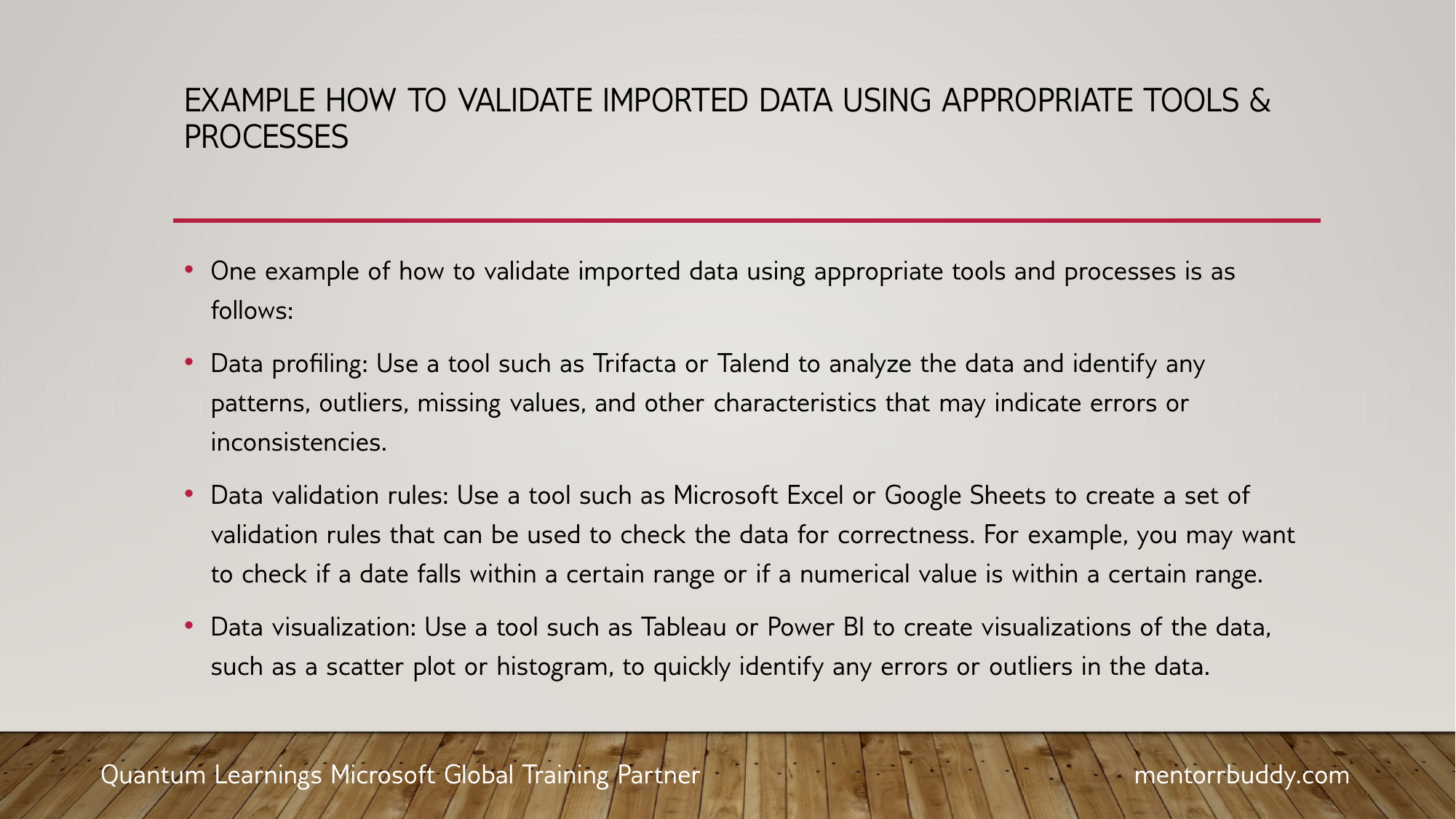

# example how to validate imported data using appropriate tools & processes
One example of how to validate imported data using appropriate tools and processes is as follows:
Data profiling: Use a tool such as Trifacta or Talend to analyze the data and identify any patterns, outliers, missing values, and other characteristics that may indicate errors or inconsistencies.
Data validation rules: Use a tool such as Microsoft Excel or Google Sheets to create a set of validation rules that can be used to check the data for correctness. For example, you may want to check if a date falls within a certain range or if a numerical value is within a certain range.
Data visualization: Use a tool such as Tableau or Power BI to create visualizations of the data, such as a scatter plot or histogram, to quickly identify any errors or outliers in the data.